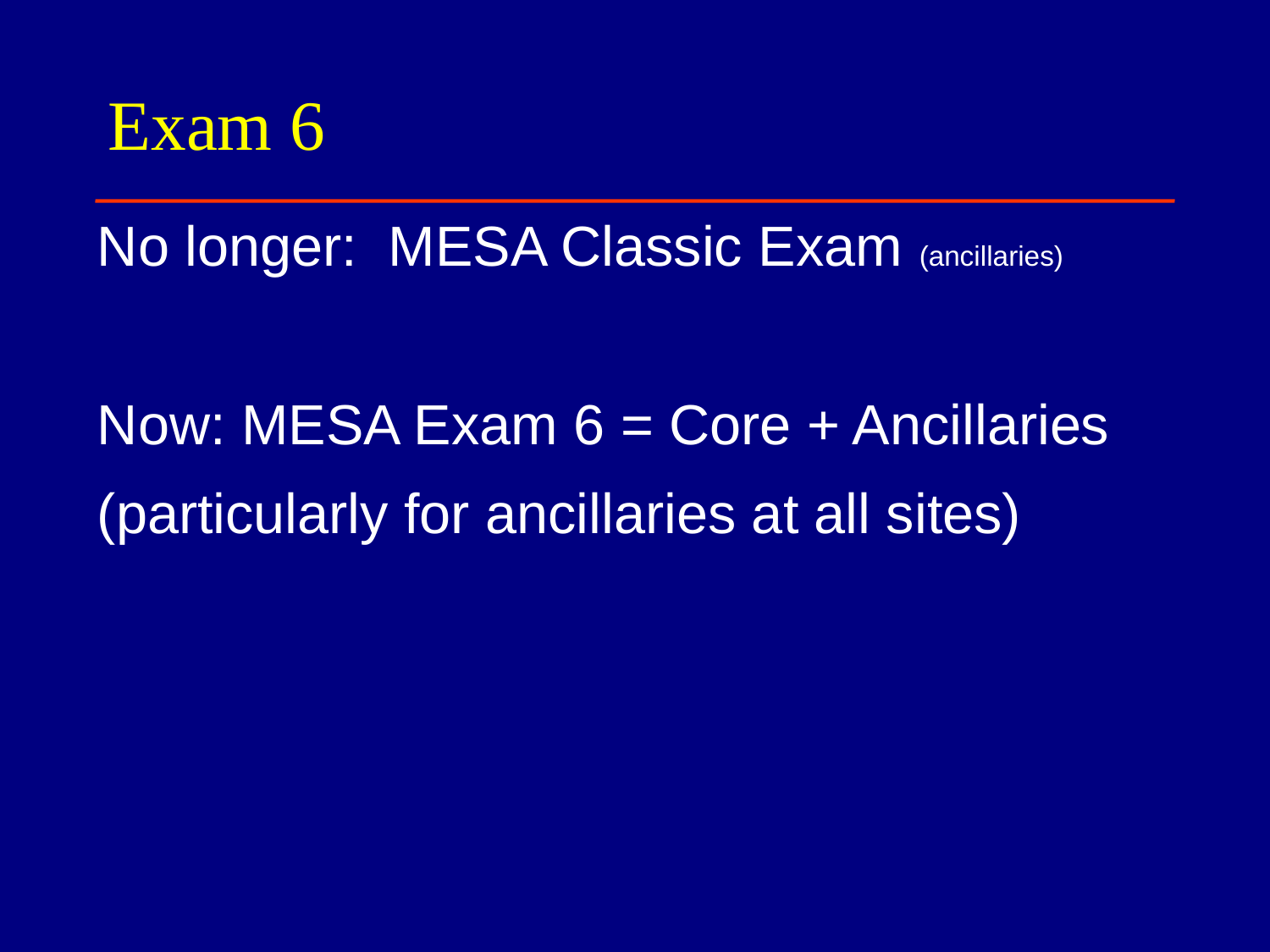

# Exam 6
No longer:  MESA Classic Exam (ancillaries)

Now: MESA Exam 6 = Core + Ancillaries
(particularly for ancillaries at all sites)